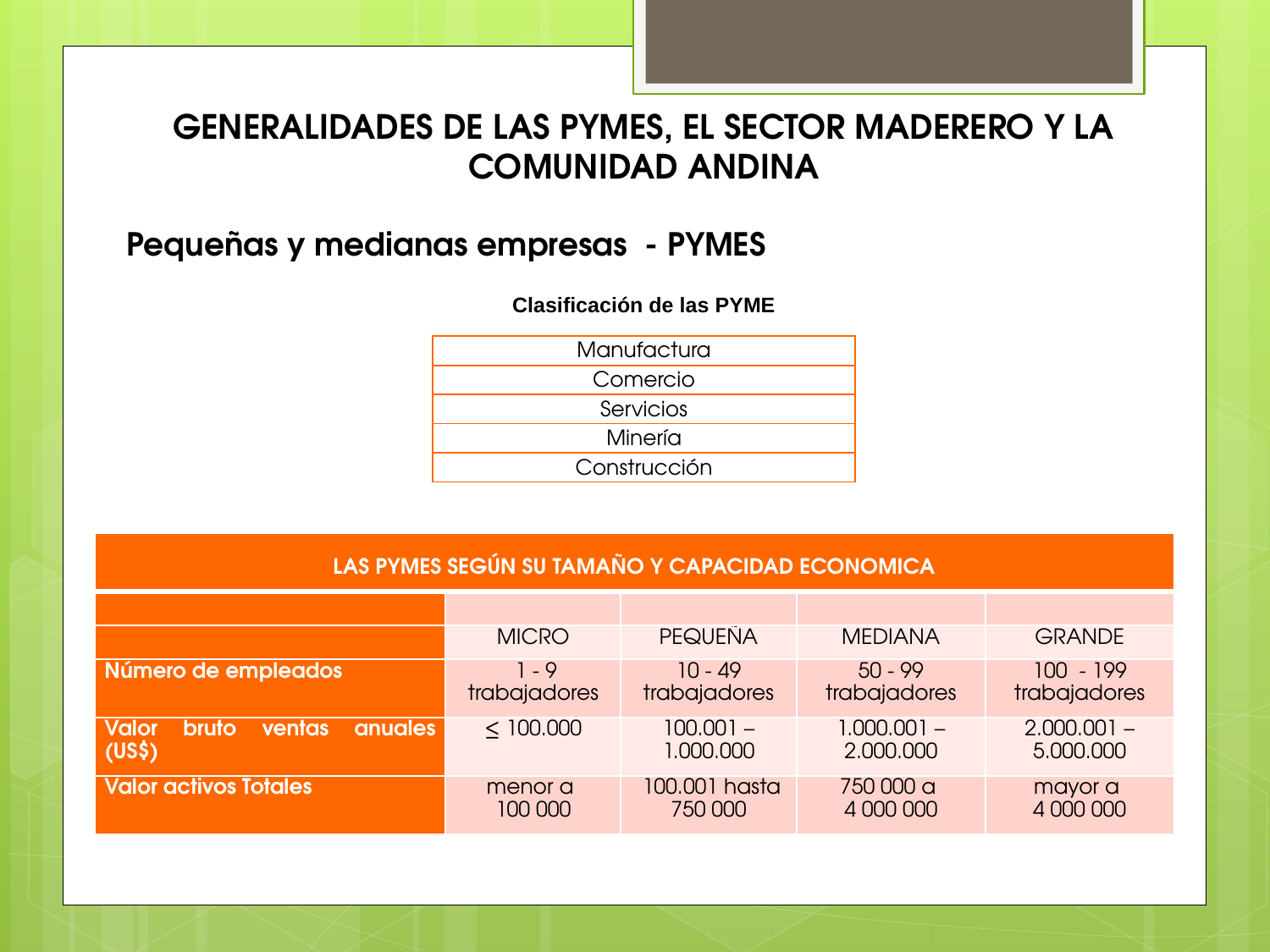

GENERALIDADES DE LAS PYMES, EL SECTOR MADERERO Y LA COMUNIDAD ANDINA

Pequeñas y medianas empresas  - PYMES

Clasificación de las PYME
| Manufactura |
| --- |
| Comercio |
| Servicios |
| Minería |
| Construcción |
| LAS PYMES SEGÚN SU TAMAÑO Y CAPACIDAD ECONOMICA |  |  |  |  |
| --- | --- | --- | --- | --- |
|  |  |  |  |  |
|  | MICRO | PEQUEÑA | MEDIANA | GRANDE |
| Número de empleados | 1 - 9 trabajadores | 10 - 49 trabajadores | 50 - 99 trabajadores | 100 - 199 trabajadores |
| Valor bruto ventas anuales (US$) | ≤ 100.000 | 100.001 – 1.000.000 | 1.000.001 – 2.000.000 | 2.000.001 – 5.000.000 |
| Valor activos Totales | menor a 100 000 | 100.001 hasta 750 000 | 750 000 a 4 000 000 | mayor a 4 000 000 |